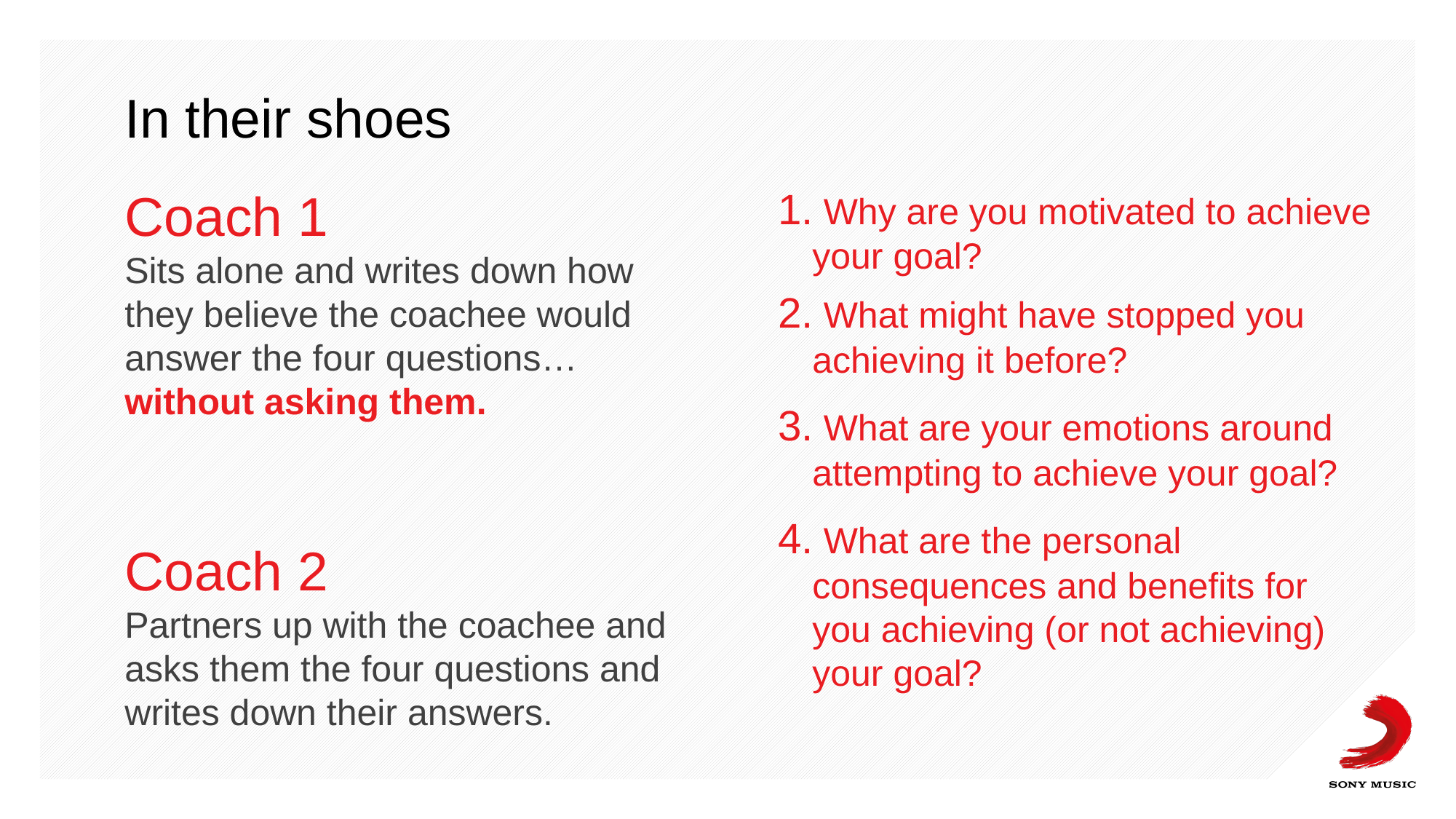

# In their shoes
Coach 1
Sits alone and writes down how
they believe the coachee would answer the four questions…
without asking them.

Coach 2
Partners up with the coachee and asks them the four questions and writes down their answers.
1. Why are you motivated to achieve your goal?
2. What might have stopped you achieving it before?
3. What are your emotions around attempting to achieve your goal?
4. What are the personal consequences and benefits for
you achieving (or not achieving)
your goal?